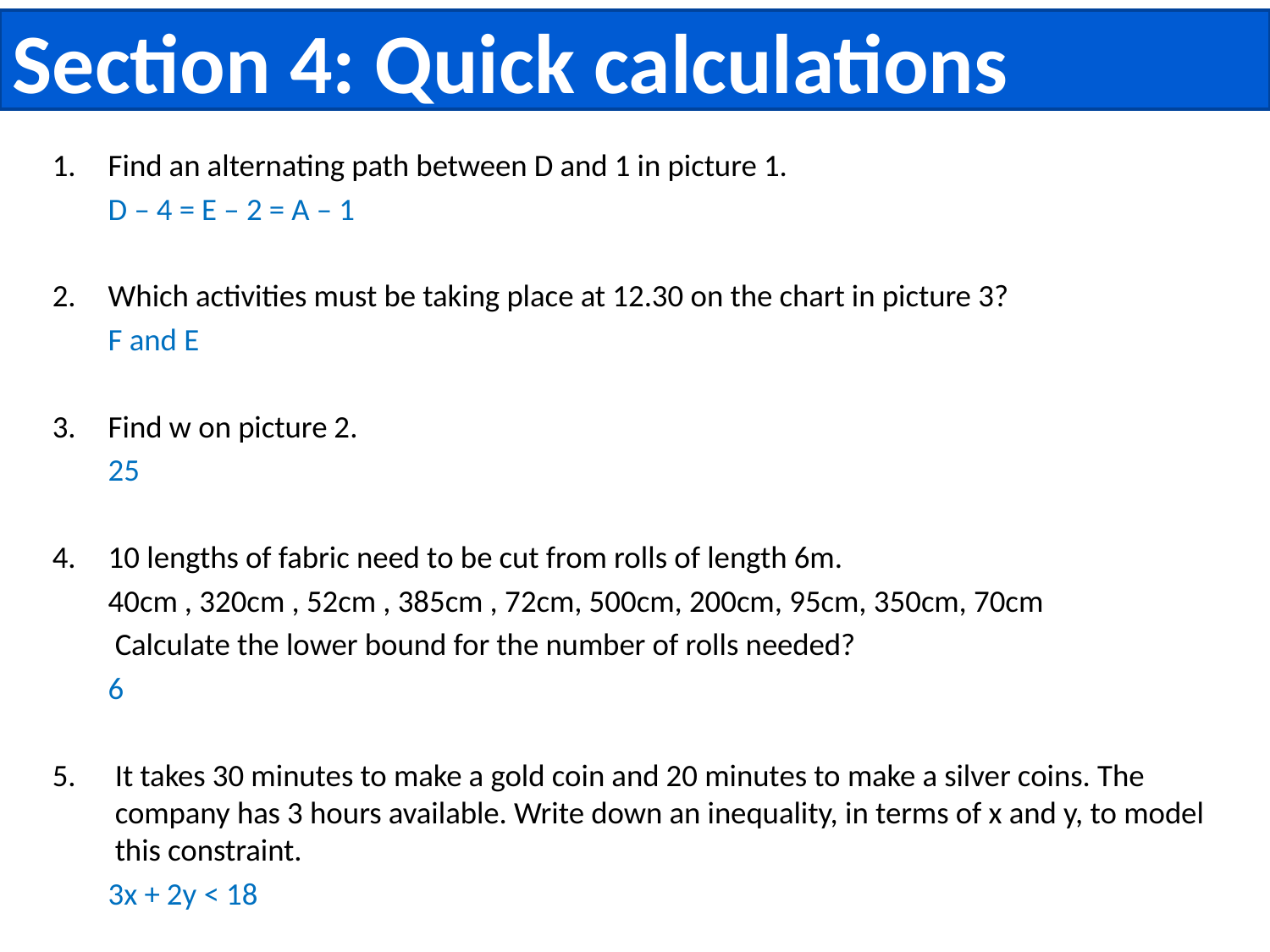

Section 4: Quick calculations
Find an alternating path between D and 1 in picture 1.
				D – 4 = E – 2 = A – 1

Which activities must be taking place at 12.30 on the chart in picture 3?
				F and E

Find w on picture 2.
				25

10 lengths of fabric need to be cut from rolls of length 6m.
	40cm , 320cm , 52cm , 385cm , 72cm, 500cm, 200cm, 95cm, 350cm, 70cm
	 Calculate the lower bound for the number of rolls needed?
				6

It takes 30 minutes to make a gold coin and 20 minutes to make a silver coins. The company has 3 hours available. Write down an inequality, in terms of x and y, to model this constraint.
				3x + 2y < 18